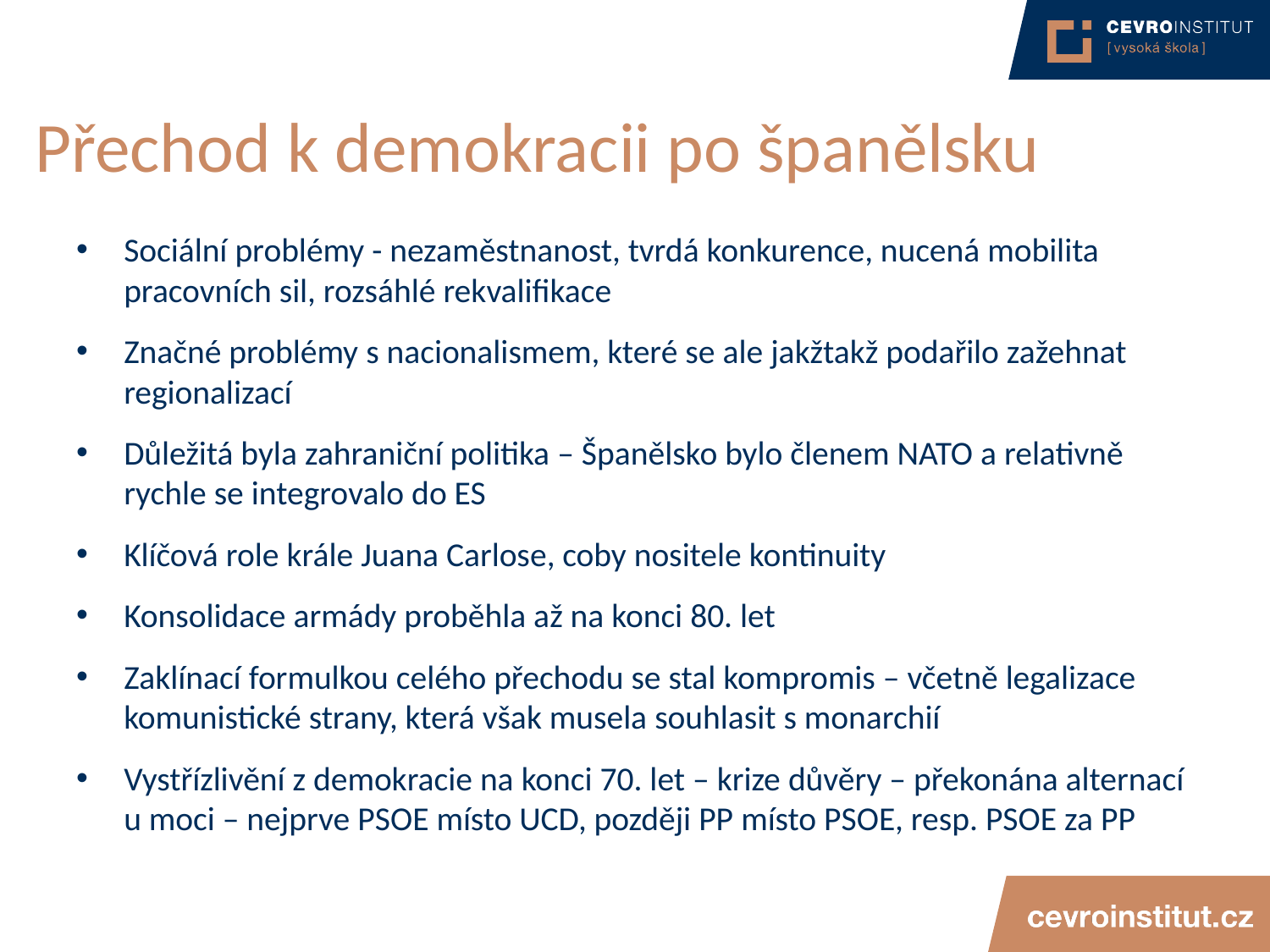

# Přechod k demokracii po španělsku
Sociální problémy - nezaměstnanost, tvrdá konkurence, nucená mobilita pracovních sil, rozsáhlé rekvalifikace
Značné problémy s nacionalismem, které se ale jakžtakž podařilo zažehnat regionalizací
Důležitá byla zahraniční politika – Španělsko bylo členem NATO a relativně rychle se integrovalo do ES
Klíčová role krále Juana Carlose, coby nositele kontinuity
Konsolidace armády proběhla až na konci 80. let
Zaklínací formulkou celého přechodu se stal kompromis – včetně legalizace komunistické strany, která však musela souhlasit s monarchií
Vystřízlivění z demokracie na konci 70. let – krize důvěry – překonána alternací u moci – nejprve PSOE místo UCD, později PP místo PSOE, resp. PSOE za PP